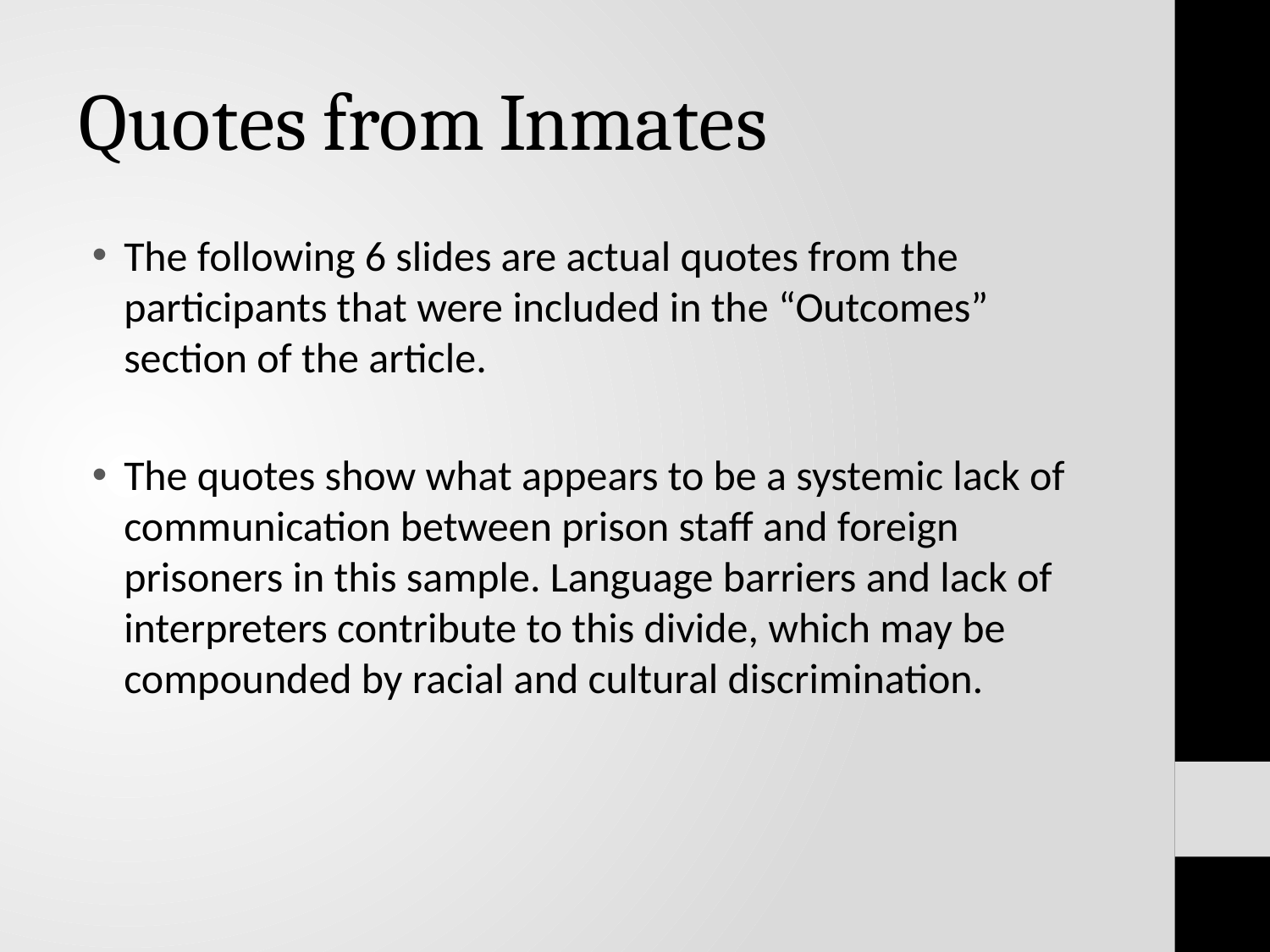

# Quotes from Inmates
The following 6 slides are actual quotes from the participants that were included in the “Outcomes” section of the article.

The quotes show what appears to be a systemic lack of communication between prison staff and foreign prisoners in this sample. Language barriers and lack of interpreters contribute to this divide, which may be compounded by racial and cultural discrimination.